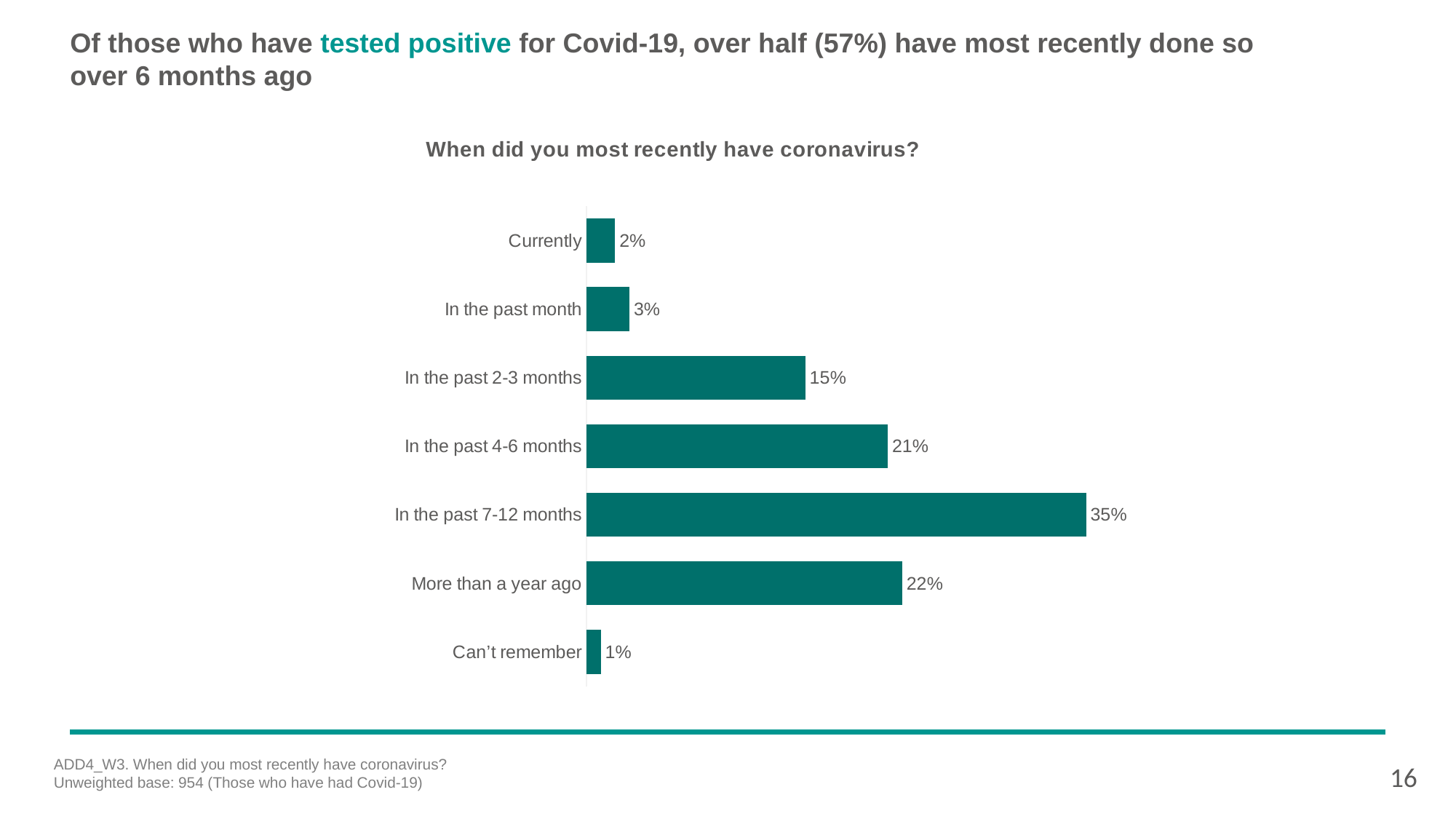

# Of those who have tested positive for Covid-19, over half (57%) have most recently done so over 6 months ago

### Chart: When did you most recently have coronavirus?

| Category | Survey 3 (Sept) |
|---|---|
| Currently | 0.02 |
| In the past month | 0.03 |
| In the past 2-3 months | 0.152558491662331 |
| In the past 4-6 months | 0.21 |
| In the past 7-12 months | 0.348086614716535 |
| More than a year ago | 0.22 |
| Can’t remember | 0.01 |
ADD4_W3. When did you most recently have coronavirus?
Unweighted base: 954 (Those who have had Covid-19)
16